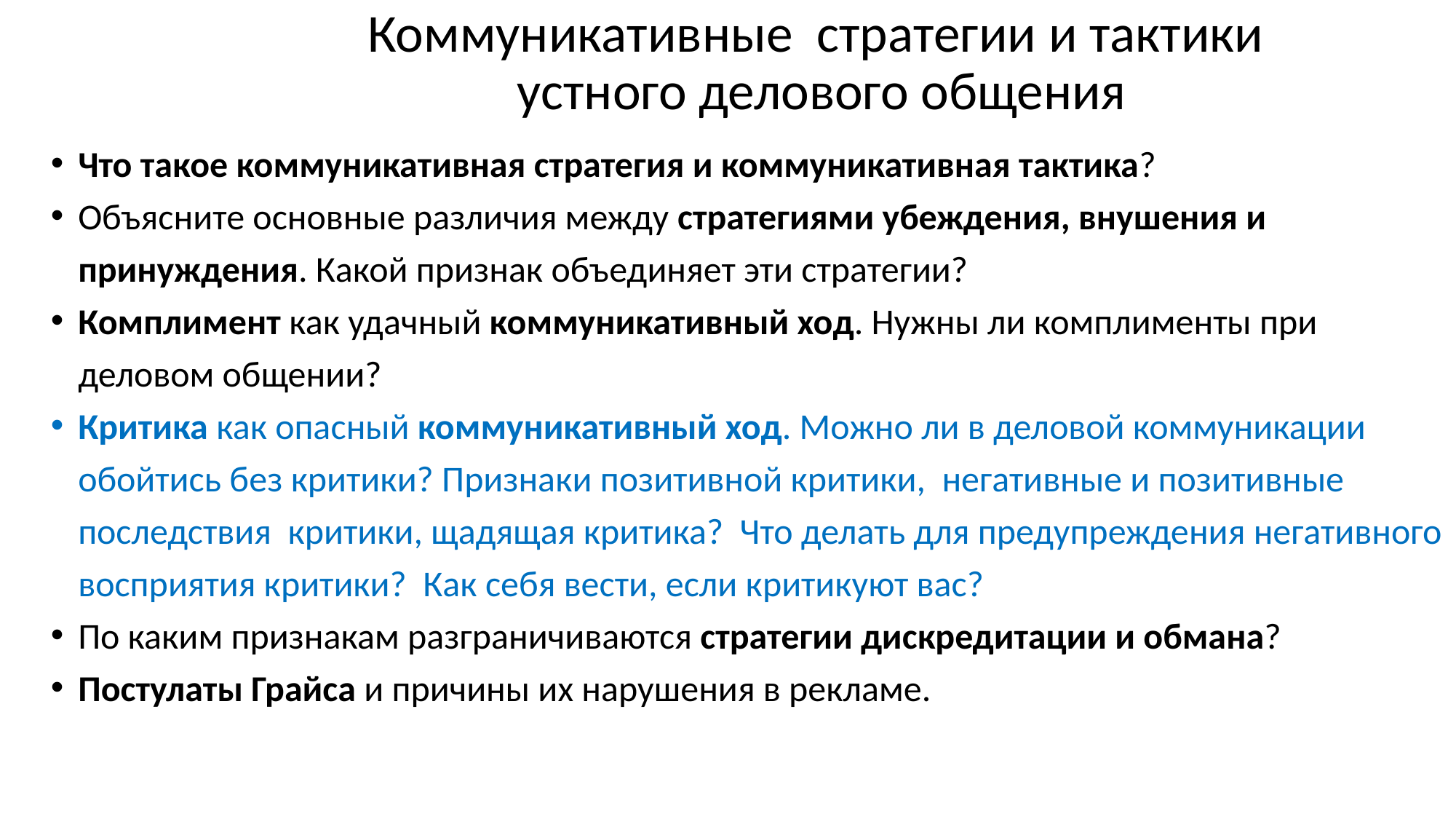

# Коммуникативные  стратегии и тактики устного делового общения
Что такое коммуникативная стратегия и коммуникативная тактика?
Объясните основные различия между стратегиями убеждения, внушения и принуждения. Какой признак объединяет эти стратегии?
Комплимент как удачный коммуникативный ход. Нужны ли комплименты при деловом общении?
Критика как опасный коммуникативный ход. Можно ли в деловой коммуникации обойтись без критики? Признаки позитивной критики,  негативные и позитивные последствия  критики, щадящая критика?  Что делать для предупреждения негативного восприятия критики?  Как себя вести, если критикуют вас?
По каким признакам разграничиваются стратегии дискредитации и обмана?
Постулаты Грайса и причины их нарушения в рекламе.